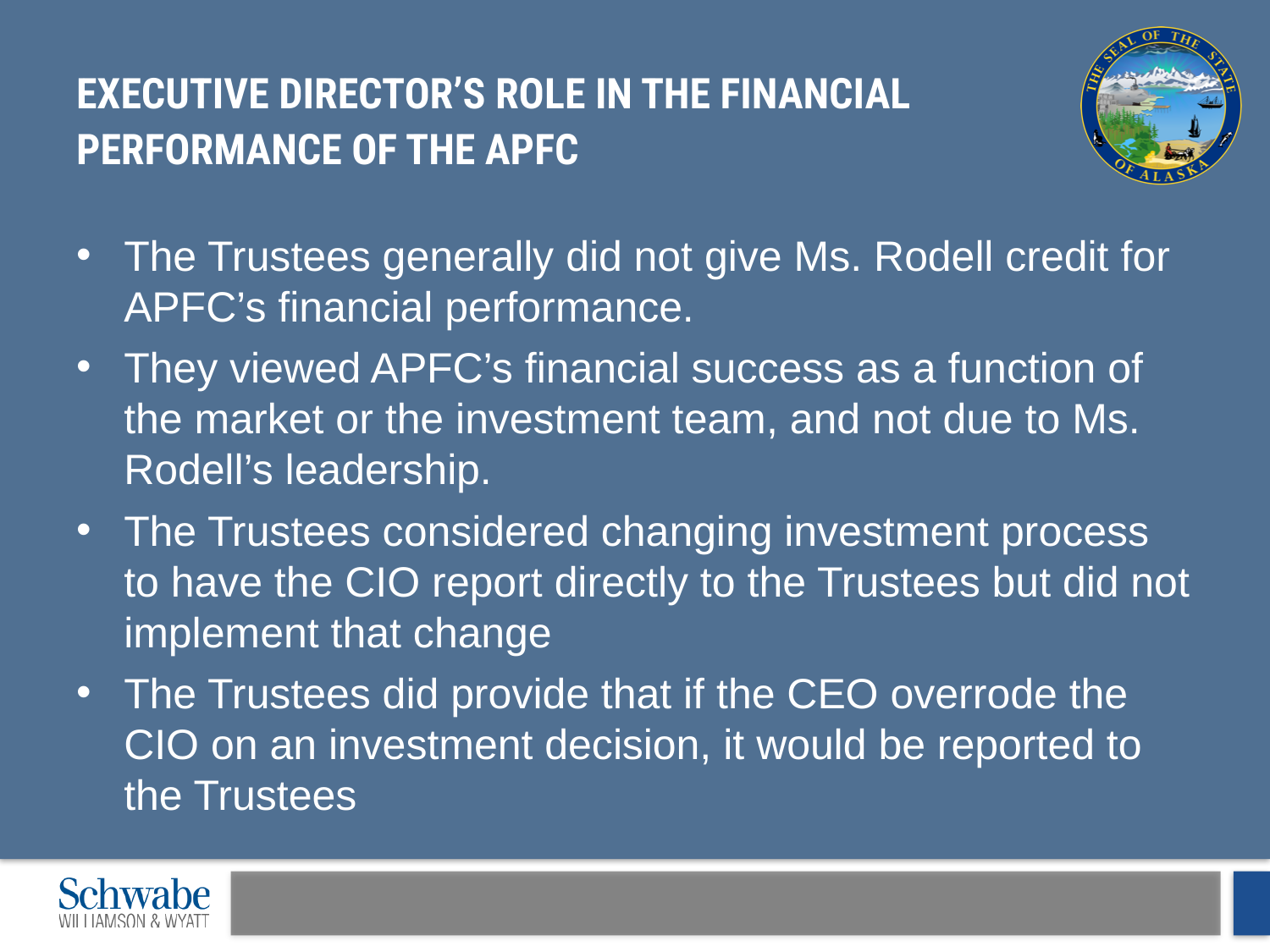

# Executive director’s role in the financial performance of the APFC
The Trustees generally did not give Ms. Rodell credit for APFC’s financial performance.
They viewed APFC’s financial success as a function of the market or the investment team, and not due to Ms. Rodell’s leadership.
The Trustees considered changing investment process to have the CIO report directly to the Trustees but did not implement that change
The Trustees did provide that if the CEO overrode the CIO on an investment decision, it would be reported to the Trustees